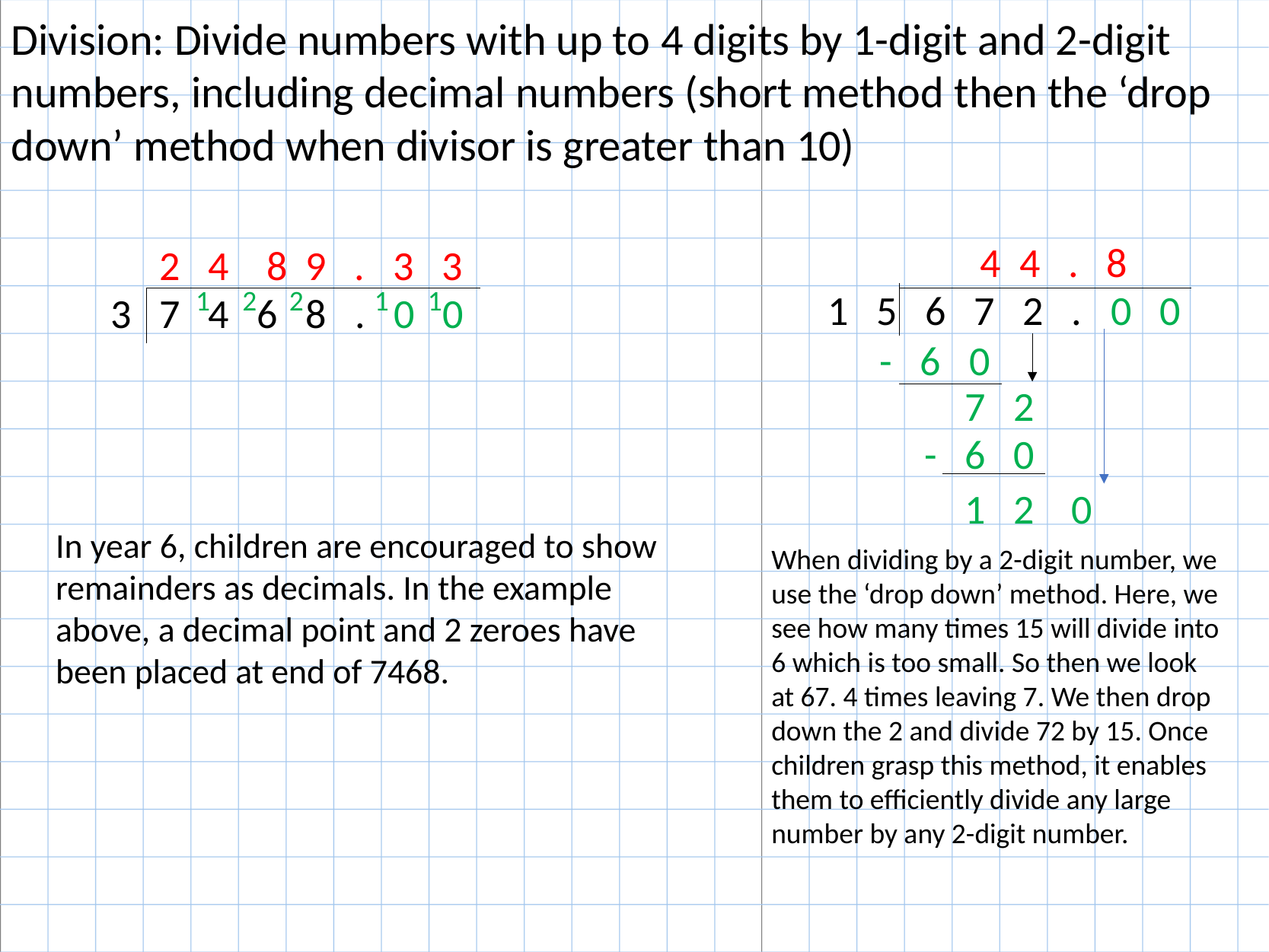

Division: Divide numbers with up to 4 digits by 1-digit and 2-digit numbers, including decimal ​numbers (short method then the ‘drop down’ method when divisor is greater than 10)
4  4   .   8
2   4    8  9   .   3   3
1     2     2           1      1
1   5   6   7   2   .   0   0
3   7   4   6   8   .   0   0
-   6   0
7   2
-   6   0
1   2    0
In year 6, children are encouraged to show remainders as decimals. In the example above, a decimal point and 2 zeroes have been placed at end of 7468.
When dividing by a 2-digit number, we use the ‘drop down’ method. Here, we see how many times 15 will divide into 6 which is too small. So then we look at 67. 4 times leaving 7. We then drop down the 2 and divide 72 by 15. Once children grasp this method, it enables them to efficiently divide any large number by any 2-digit number.